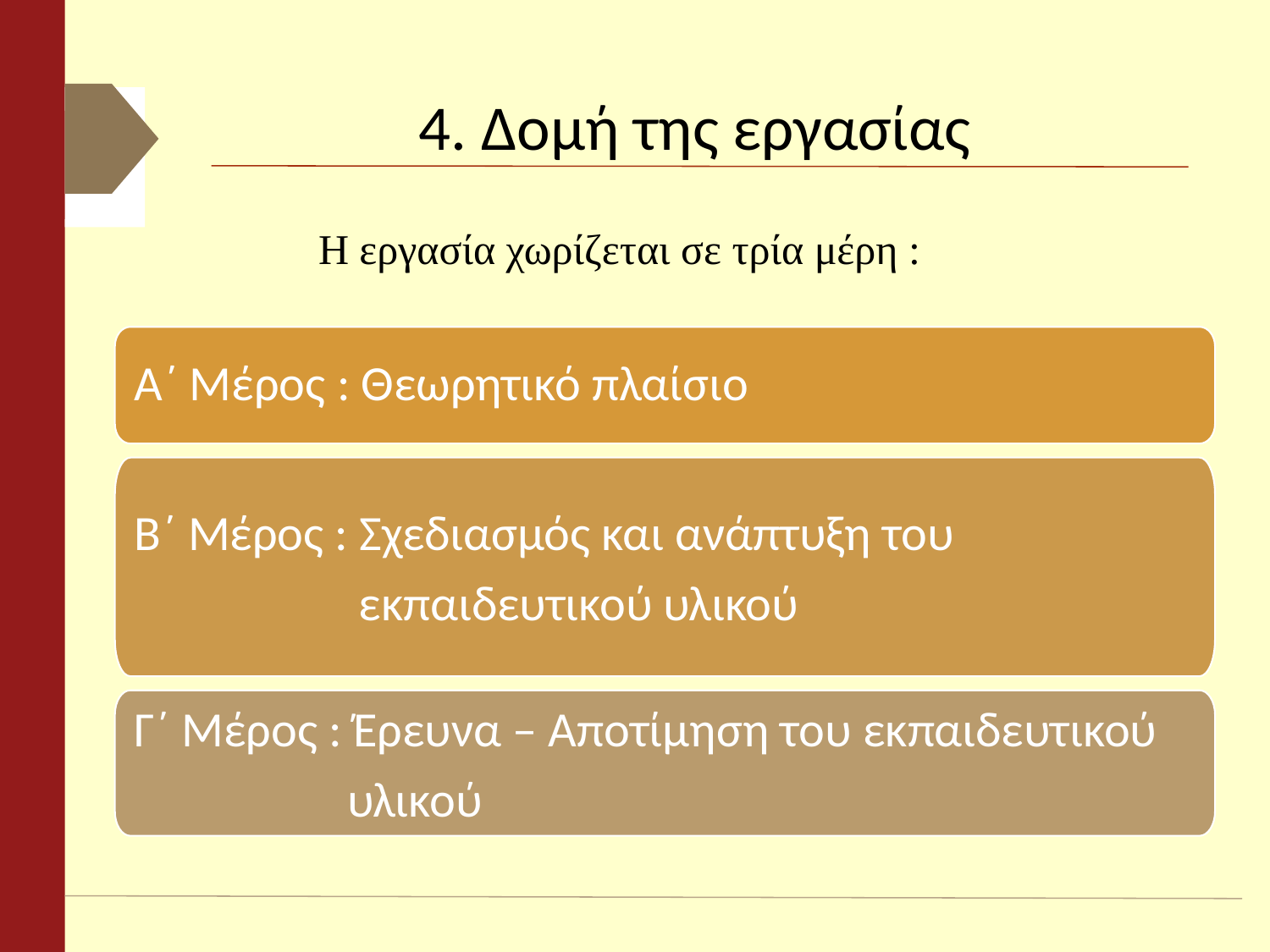

# 4. Δομή της εργασίας
Η εργασία χωρίζεται σε τρία μέρη :
Α΄ Μέρος : Θεωρητικό πλαίσιο

Β΄ Μέρος : Σχεδιασμός και ανάπτυξη του
                    εκπαιδευτικού υλικού

Γ΄ Μέρος : Έρευνα – Αποτίμηση του εκπαιδευτικού
                   υλικού